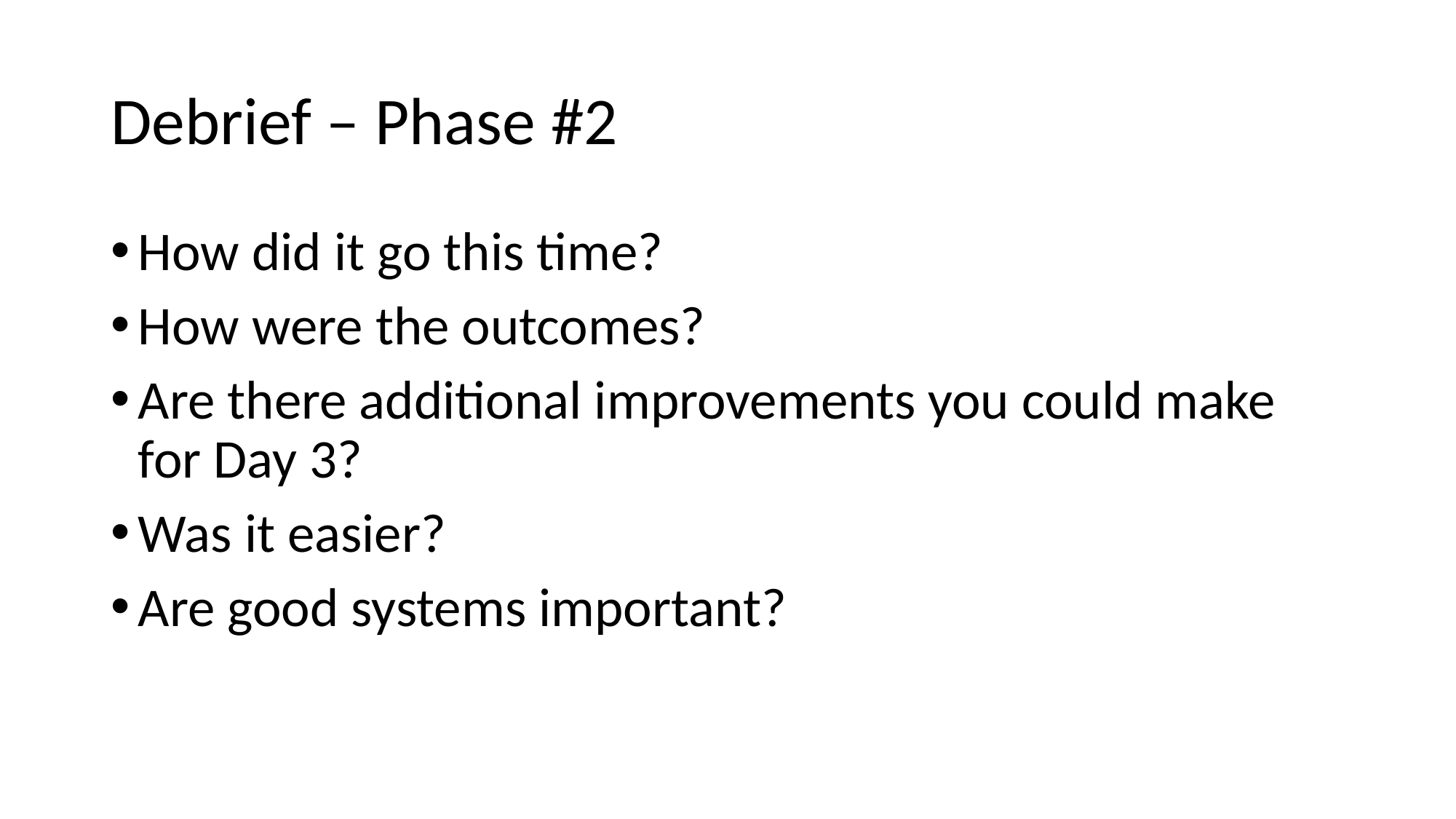

# Debrief – Phase #2
How did it go this time?
How were the outcomes?
Are there additional improvements you could make for Day 3?
Was it easier?
Are good systems important?